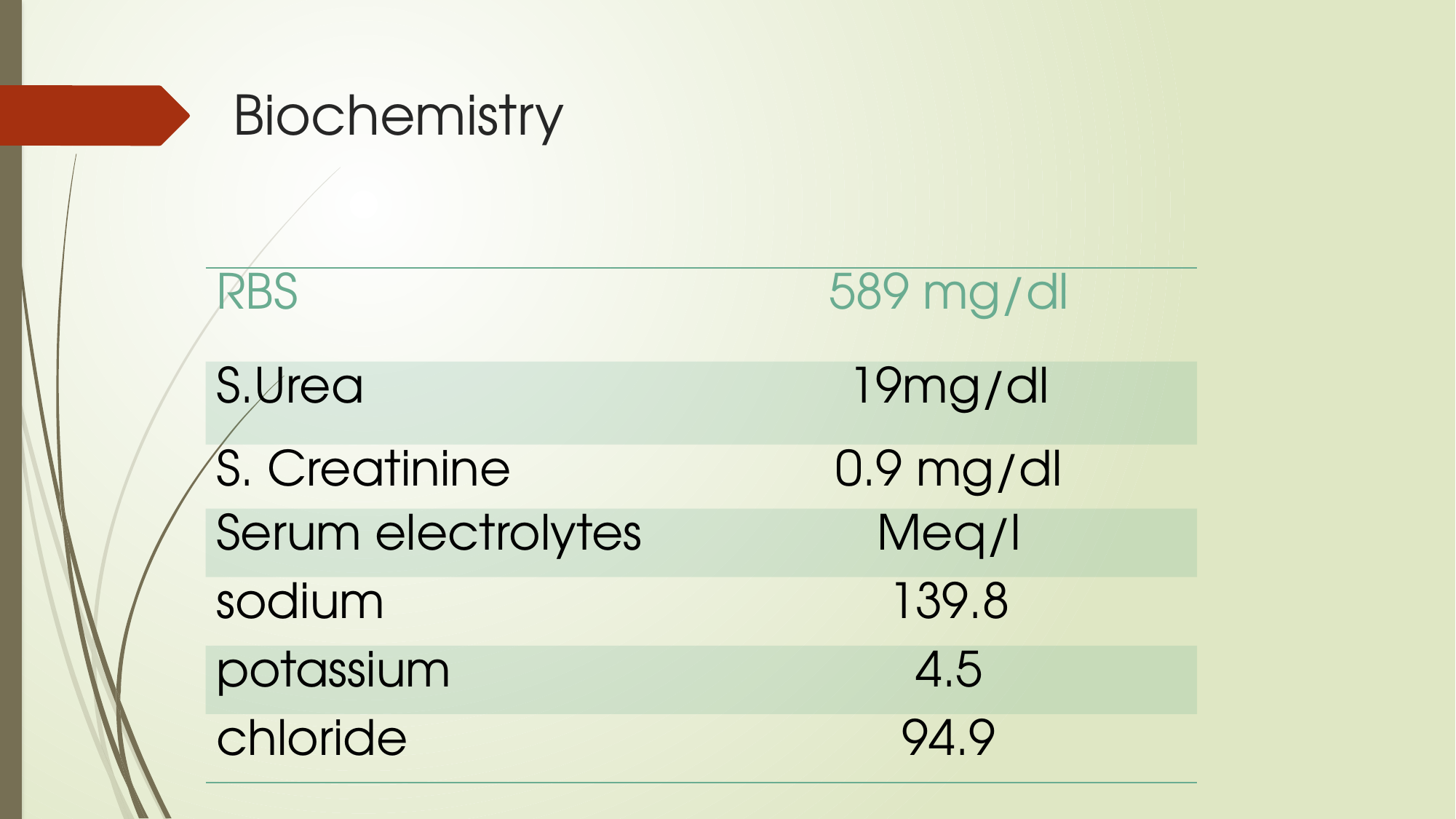

# Biochemistry
| RBS | 589 mg/dl |
| --- | --- |
| S.Urea | 19mg/dl |
| S. Creatinine | 0.9 mg/dl |
| Serum electrolytes | Meq/l |
| sodium | 139.8 |
| potassium | 4.5 |
| chloride | 94.9 |